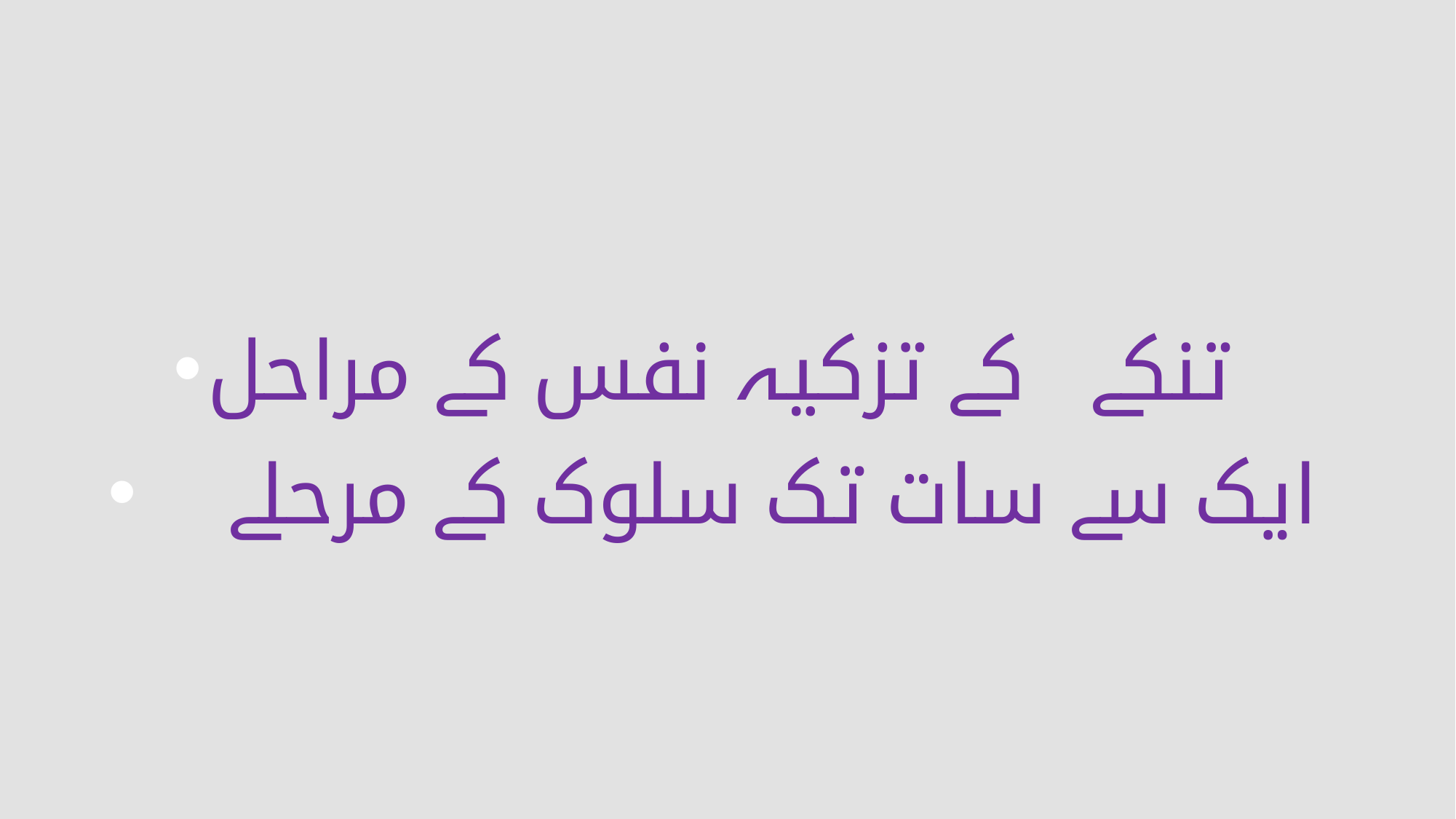

تنکے   کے تزکیہ نفس کے مراحل
    ایک سے سات تک سلوک کے مرحلے